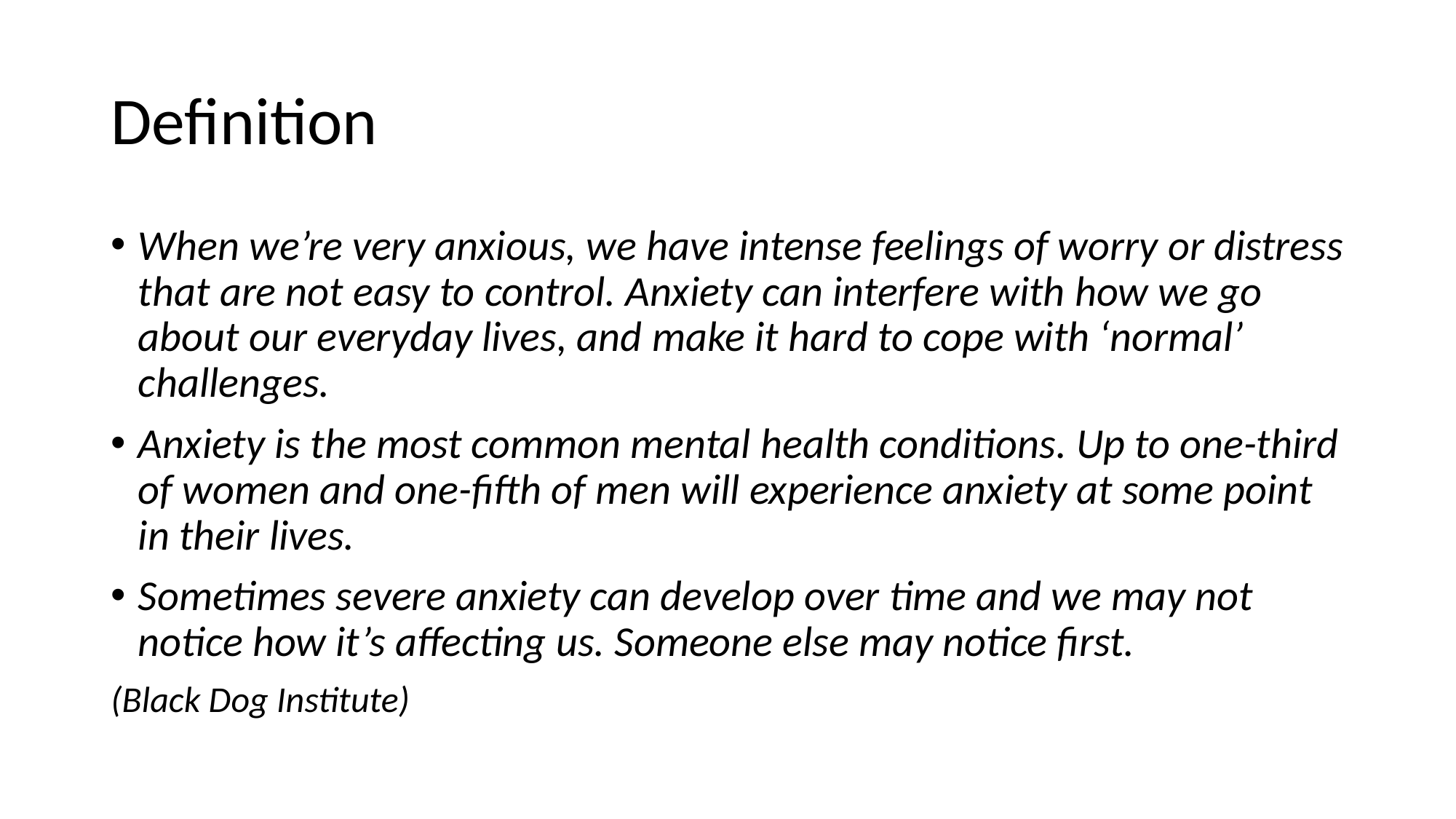

# Definition
When we’re very anxious, we have intense feelings of worry or distress that are not easy to control. Anxiety can interfere with how we go about our everyday lives, and make it hard to cope with ‘normal’ challenges.
Anxiety is the most common mental health conditions. Up to one-third of women and one-fifth of men will experience anxiety at some point in their lives.
Sometimes severe anxiety can develop over time and we may not notice how it’s affecting us. Someone else may notice first.
(Black Dog Institute)